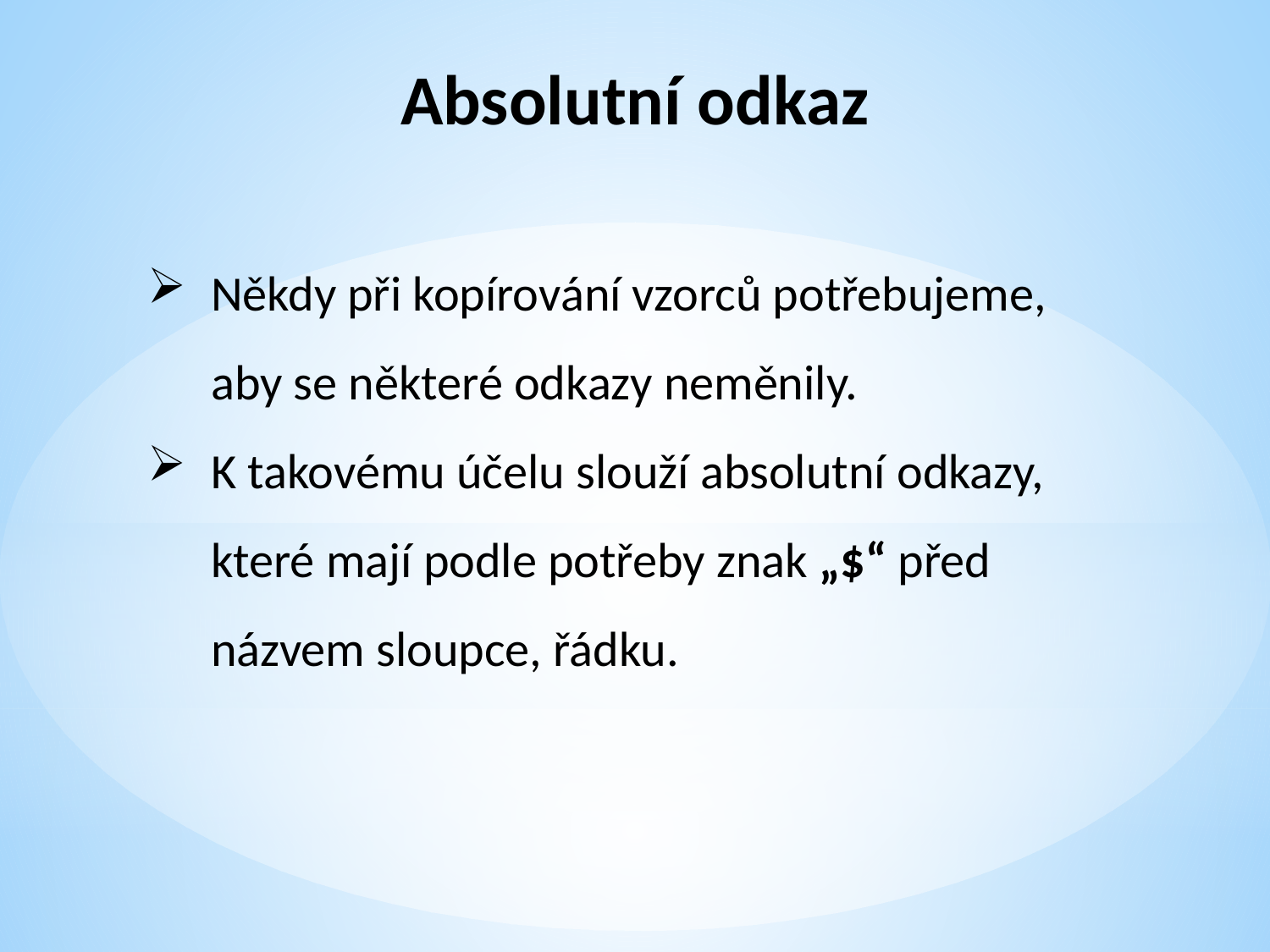

Absolutní odkaz
Někdy při kopírování vzorců potřebujeme, aby se některé odkazy neměnily.
K takovému účelu slouží absolutní odkazy, které mají podle potřeby znak „$“ před názvem sloupce, řádku.